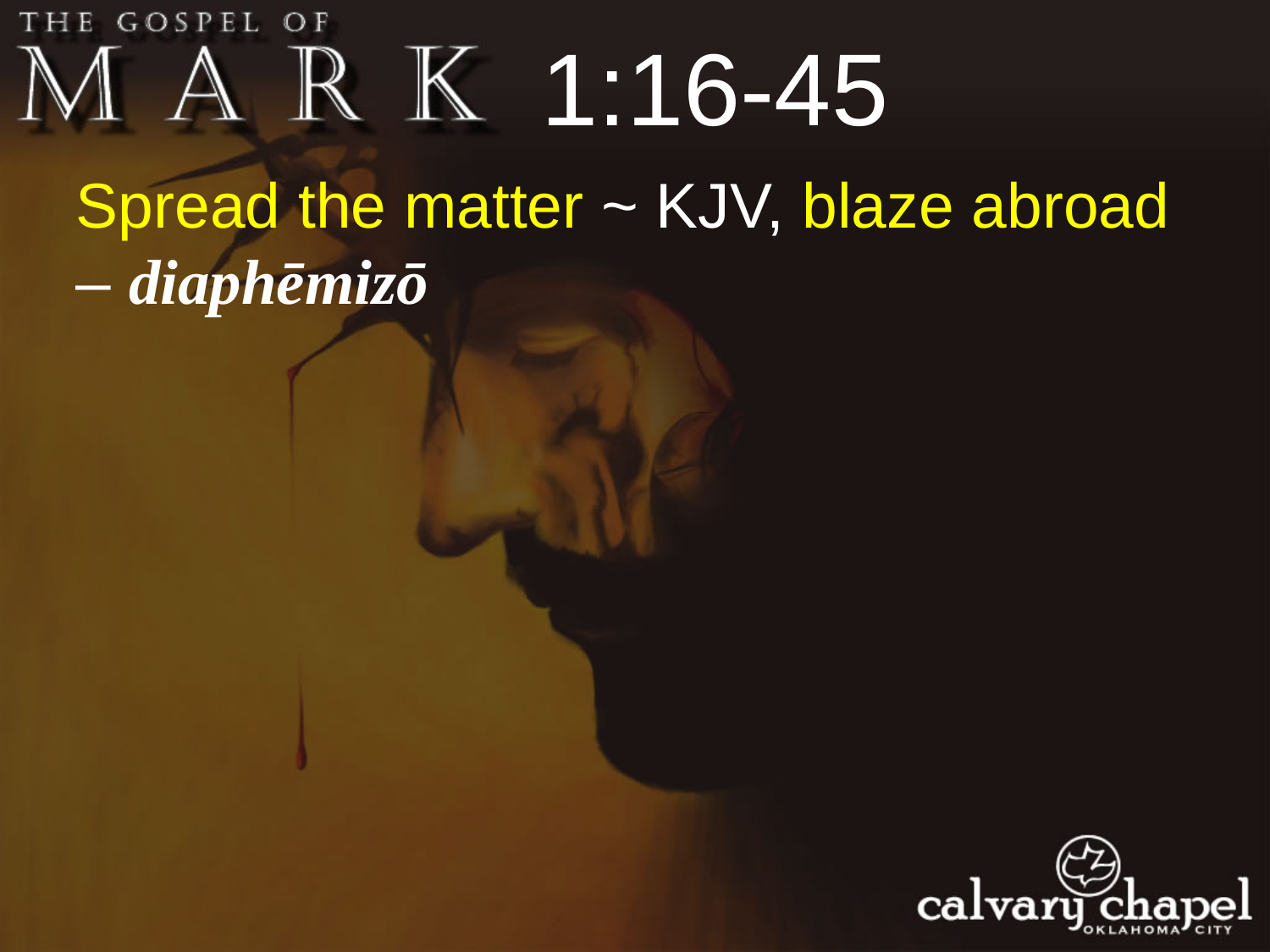

1:16-45
Spread the matter ~ KJV, blaze abroad – diaphēmizō